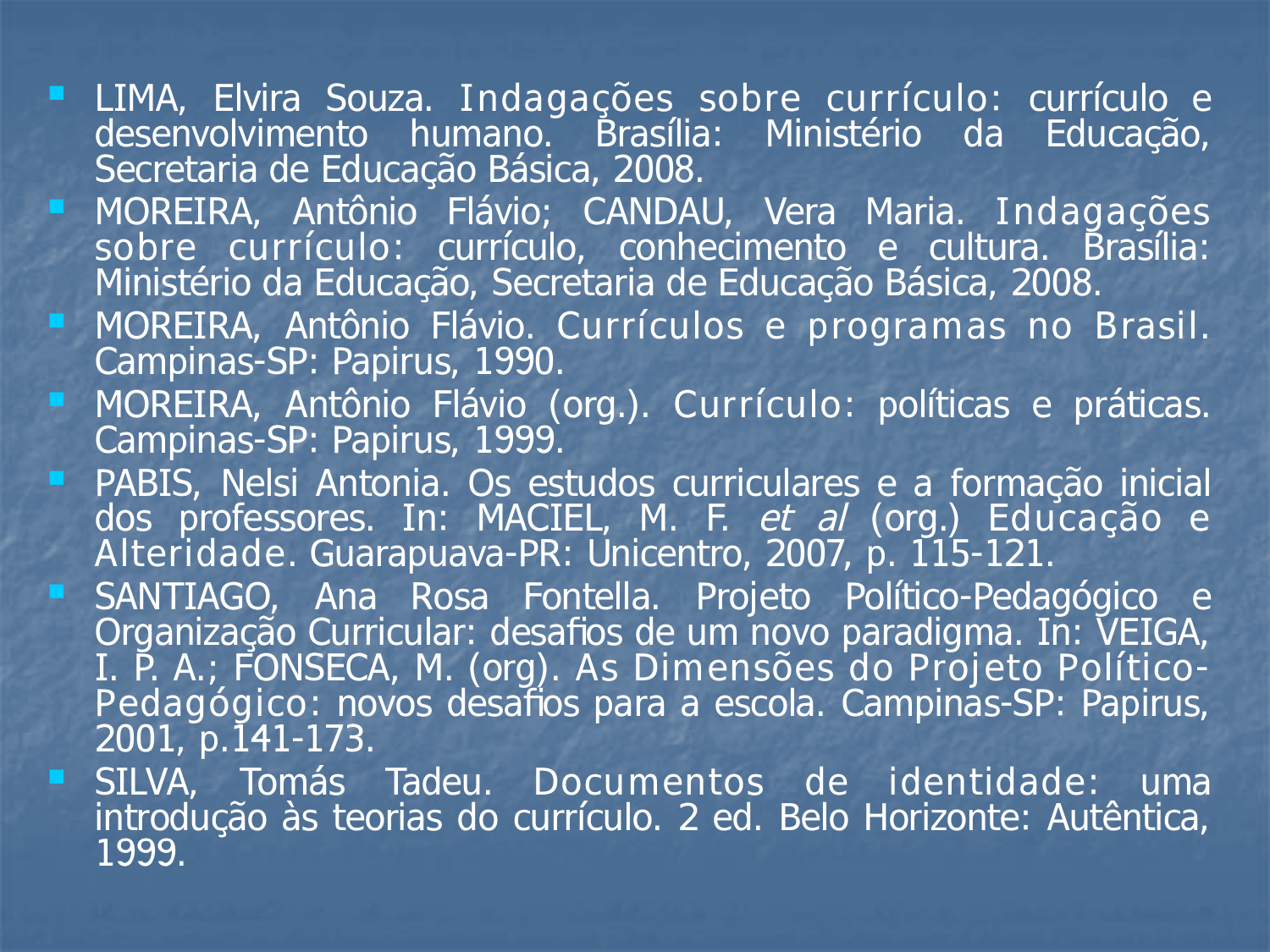

LIMA, Elvira Souza. Indagações sobre currículo: currículo e desenvolvimento humano. Brasília: Ministério da Educação, Secretaria de Educação Básica, 2008.
MOREIRA, Antônio Flávio; CANDAU, Vera Maria. Indagações sobre currículo: currículo, conhecimento e cultura. Brasília: Ministério da Educação, Secretaria de Educação Básica, 2008.
MOREIRA, Antônio Flávio. Currículos e programas no Brasil. Campinas-SP: Papirus, 1990.
MOREIRA, Antônio Flávio (org.). Currículo: políticas e práticas. Campinas-SP: Papirus, 1999.
PABIS, Nelsi Antonia. Os estudos curriculares e a formação inicial dos professores. In: MACIEL, M. F. et al (org.) Educação e Alteridade. Guarapuava-PR: Unicentro, 2007, p. 115-121.
SANTIAGO, Ana Rosa Fontella. Projeto Político-Pedagógico e Organização Curricular: desafios de um novo paradigma. In: VEIGA, I. P. A.; FONSECA, M. (org). As Dimensões do Projeto Político-Pedagógico: novos desafios para a escola. Campinas-SP: Papirus, 2001, p.141-173.
SILVA, Tomás Tadeu. Documentos de identidade: uma introdução às teorias do currículo. 2 ed. Belo Horizonte: Autêntica, 1999.